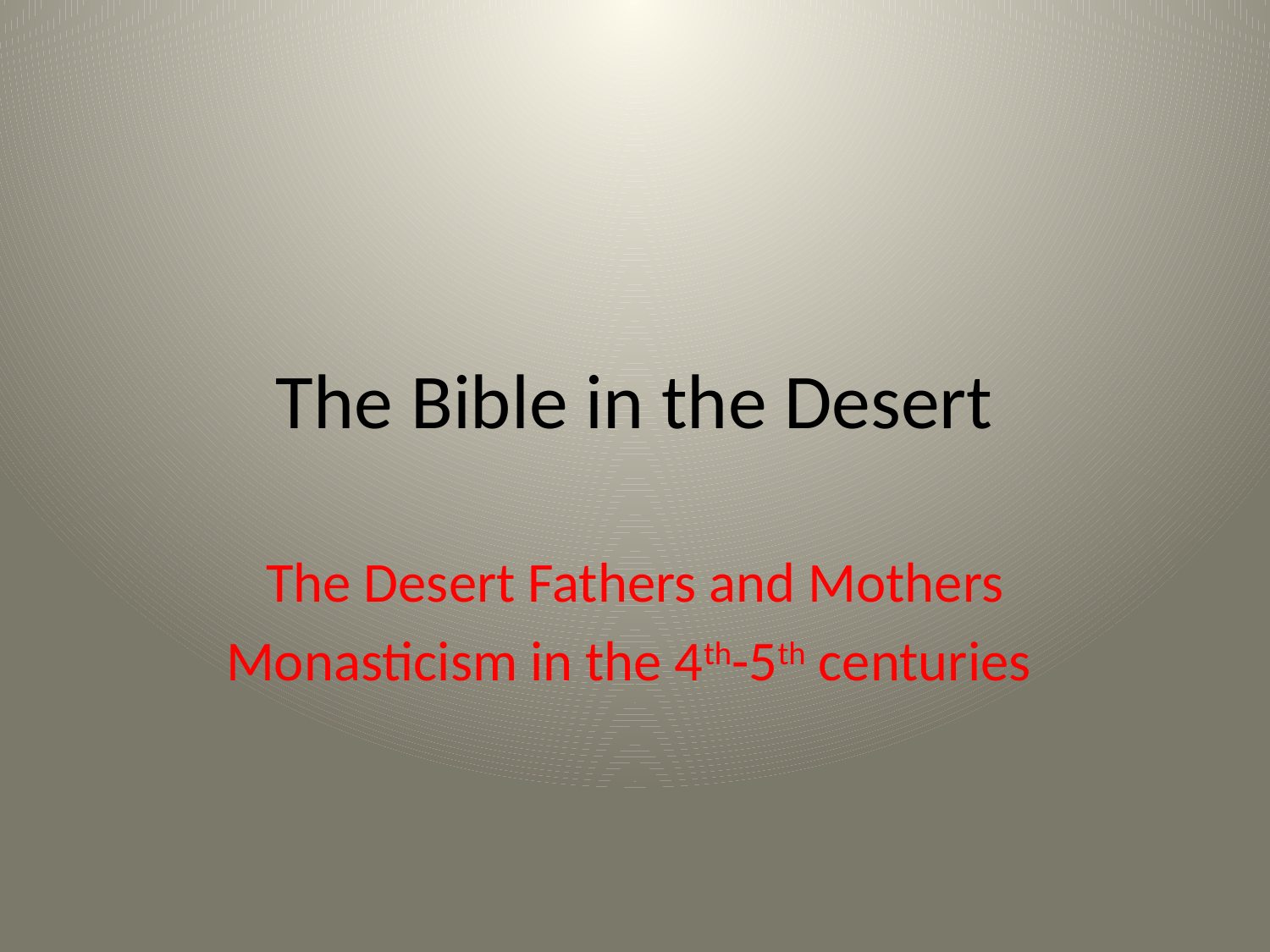

# The Bible in the Desert
The Desert Fathers and Mothers
Monasticism in the 4th-5th centuries